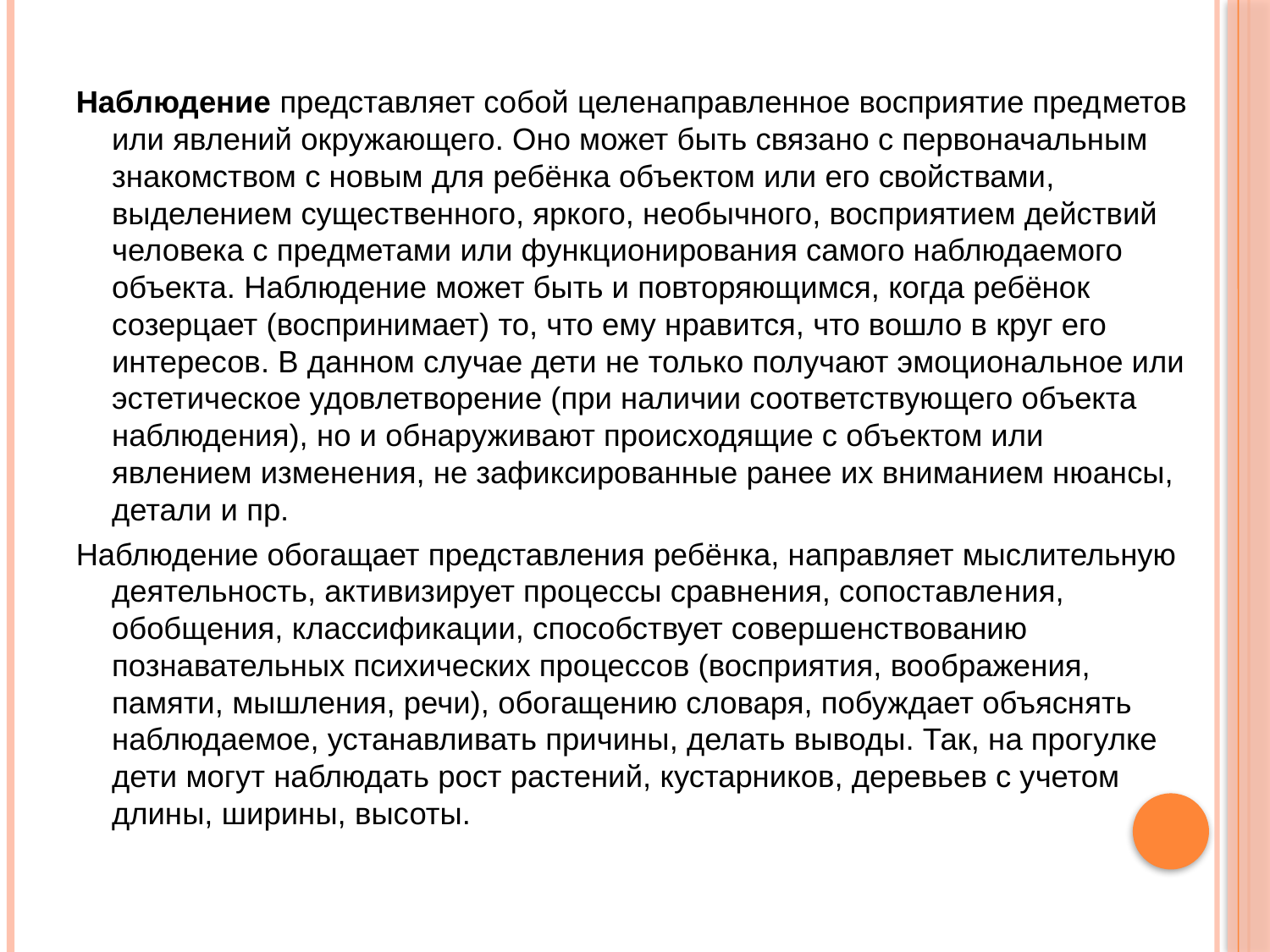

Наблюдение представляет собой целенаправленное восприятие пред­метов или явлений окружающего. Оно может быть связано с первоначальным знакомством с новым для ребёнка объектом или его свойствами, выделением существенного, яркого, необычного, восприятием действий человека с предметами или функционирования самого наблюдаемого объекта. Наблюдение может быть и повторяющимся, когда ребёнок созерцает (воспринимает) то, что ему нравится, что вошло в круг его интересов. В данном случае дети не только получают эмоциональное или эстетическое удовлетворение (при наличии соответствующего объекта наблюде­ния), но и обнаруживают происходящие с объектом или явлением измене­ния, не зафиксированные ранее их вниманием нюансы, детали и пр.
Наблюдение обогащает представления ребёнка, направляет мыслительную деятельность, активизирует процессы сравнения, сопоставле­ния, обобщения, классификации, способствует совершенствованию познавательных психических процессов (восприятия, воображения, памяти, мышления, речи), обогащению словаря, побуждает объяснять наблюдаемое, устанавливать причины, делать выводы. Так, на прогулке дети могут наблюдать рост растений, кустарников, деревьев с учетом длины, ширины, высоты.